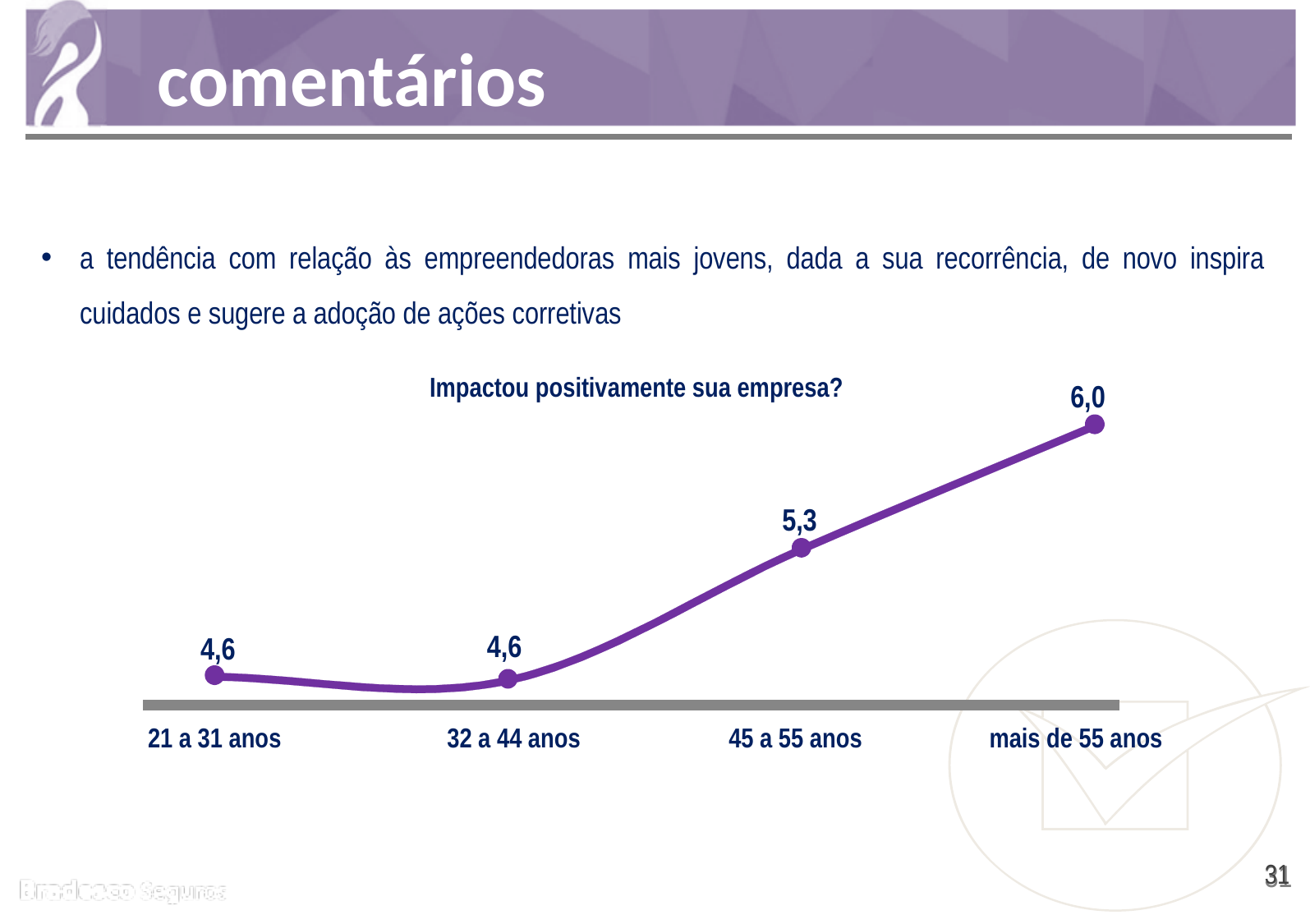

comentários
a tendência com relação às empreendedoras mais jovens, dada a sua recorrência, de novo inspira cuidados e sugere a adoção de ações corretivas
Impactou positivamente sua empresa?
6,0
5,3
4,6
4,6

21 a 31 anos
32 a 44 anos
45 a 55 anos
mais de 55 anos
31